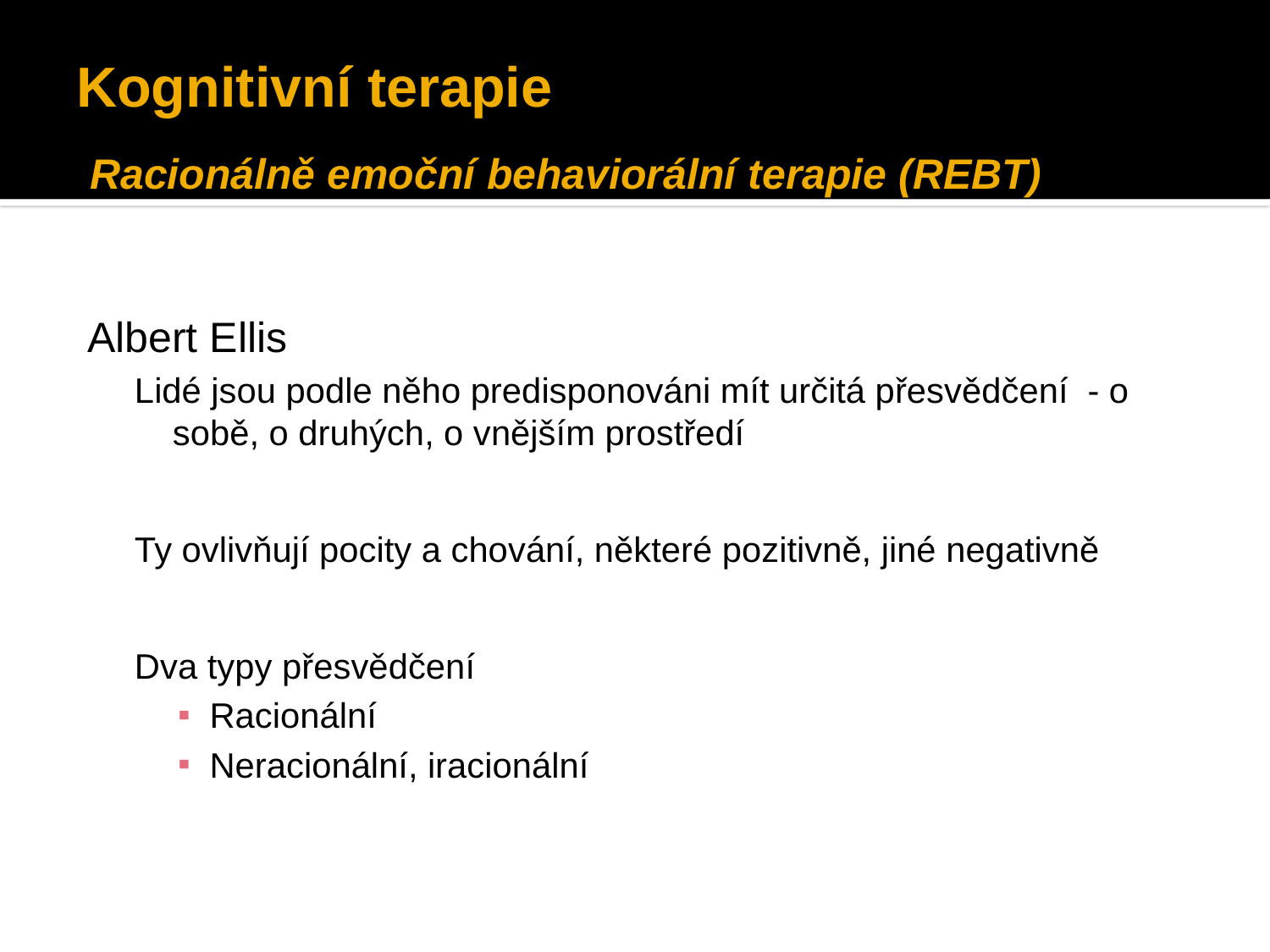

# Kognitivní terapie Racionálně emoční behaviorální terapie (REBT)

Albert Ellis
Lidé jsou podle něho predisponováni mít určitá přesvědčení  - o sobě, o druhých, o vnějším prostředí

Ty ovlivňují pocity a chování, některé pozitivně, jiné negativně

Dva typy přesvědčení
Racionální
Neracionální, iracionální